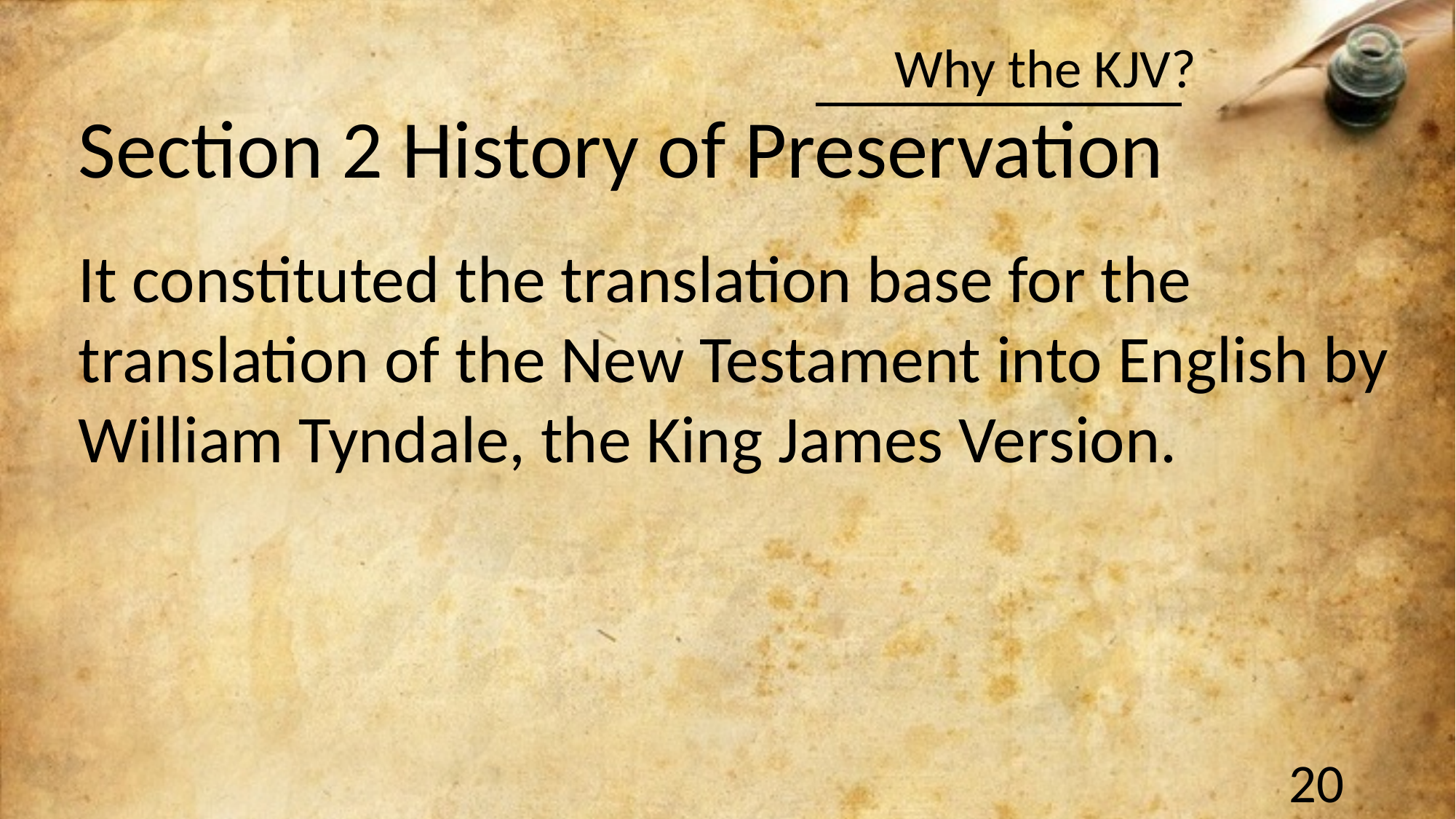

Section 2 History of Preservation
It constituted the translation base for the translation of the New Testament into English by William Tyndale, the King James Version.
20